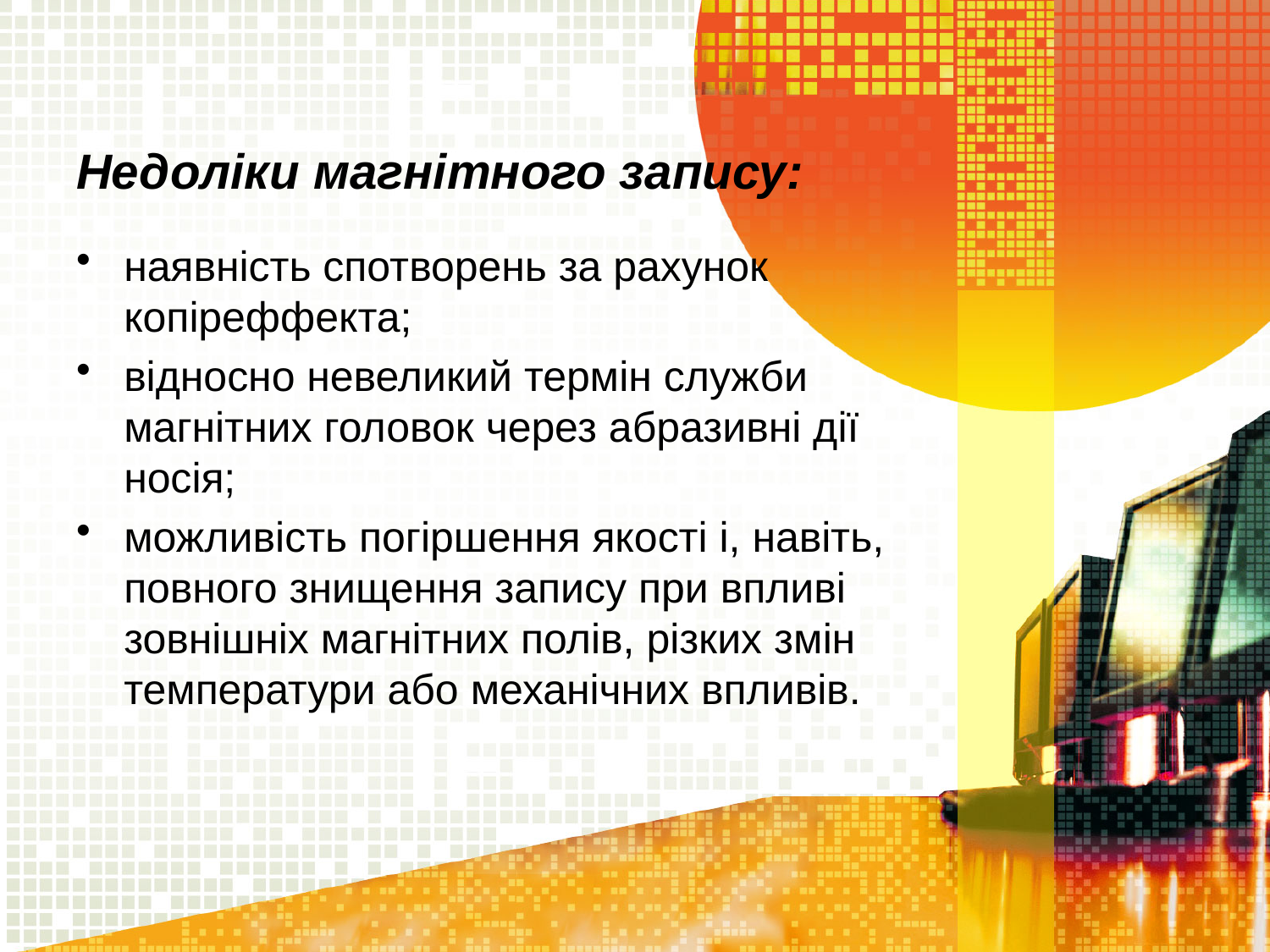

# Недоліки магнітного запису:
наявність спотворень за рахунок копіреффекта;
відносно невеликий термін служби магнітних головок через абразивні дії носія;
можливість погіршення якості і, навіть, повного знищення запису при впливі зовнішніх магнітних полів, різких змін температури або механічних впливів.